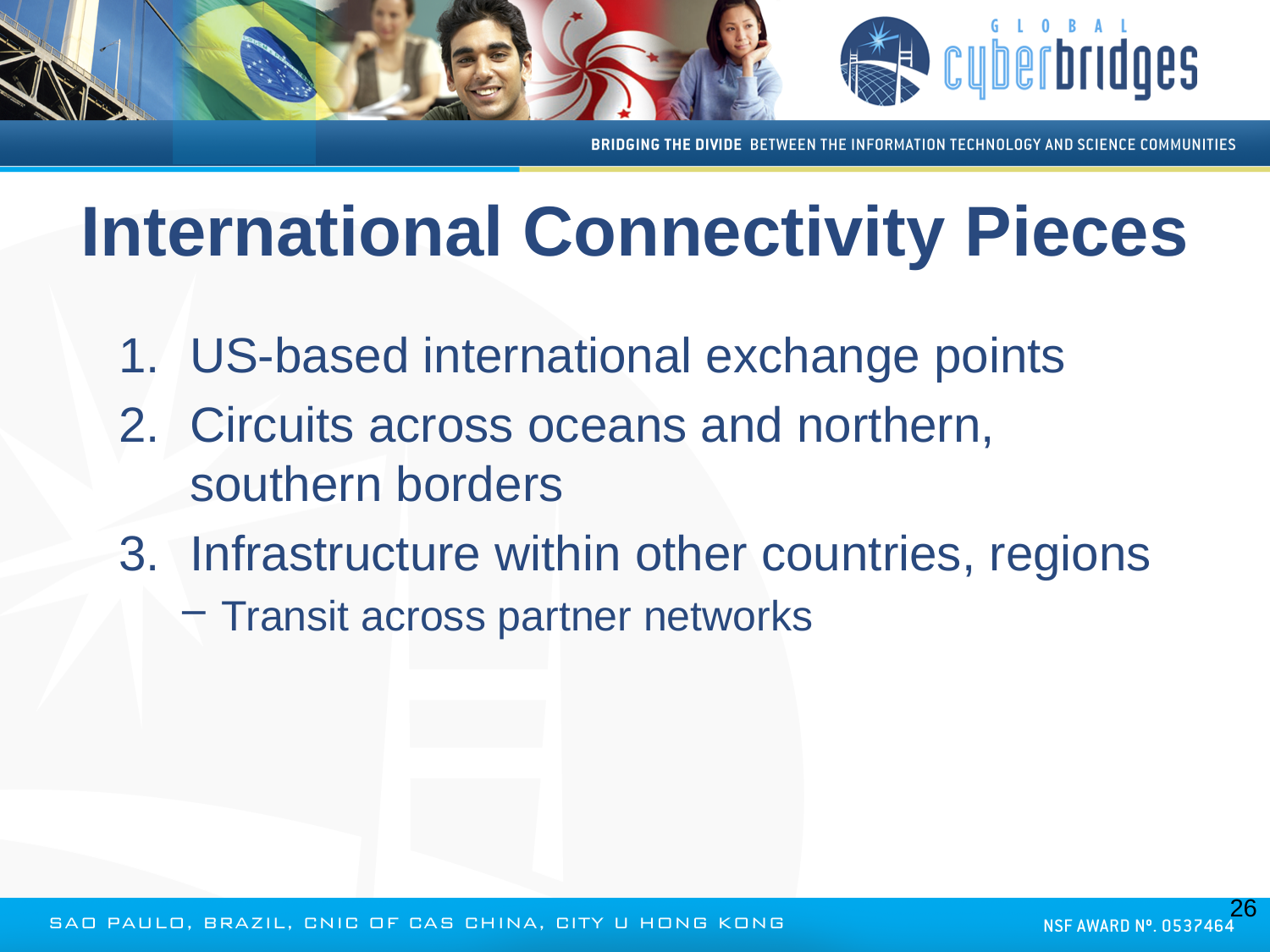

# International Connectivity Pieces
US-based international exchange points
Circuits across oceans and northern, southern borders
Infrastructure within other countries, regions
Transit across partner networks
26